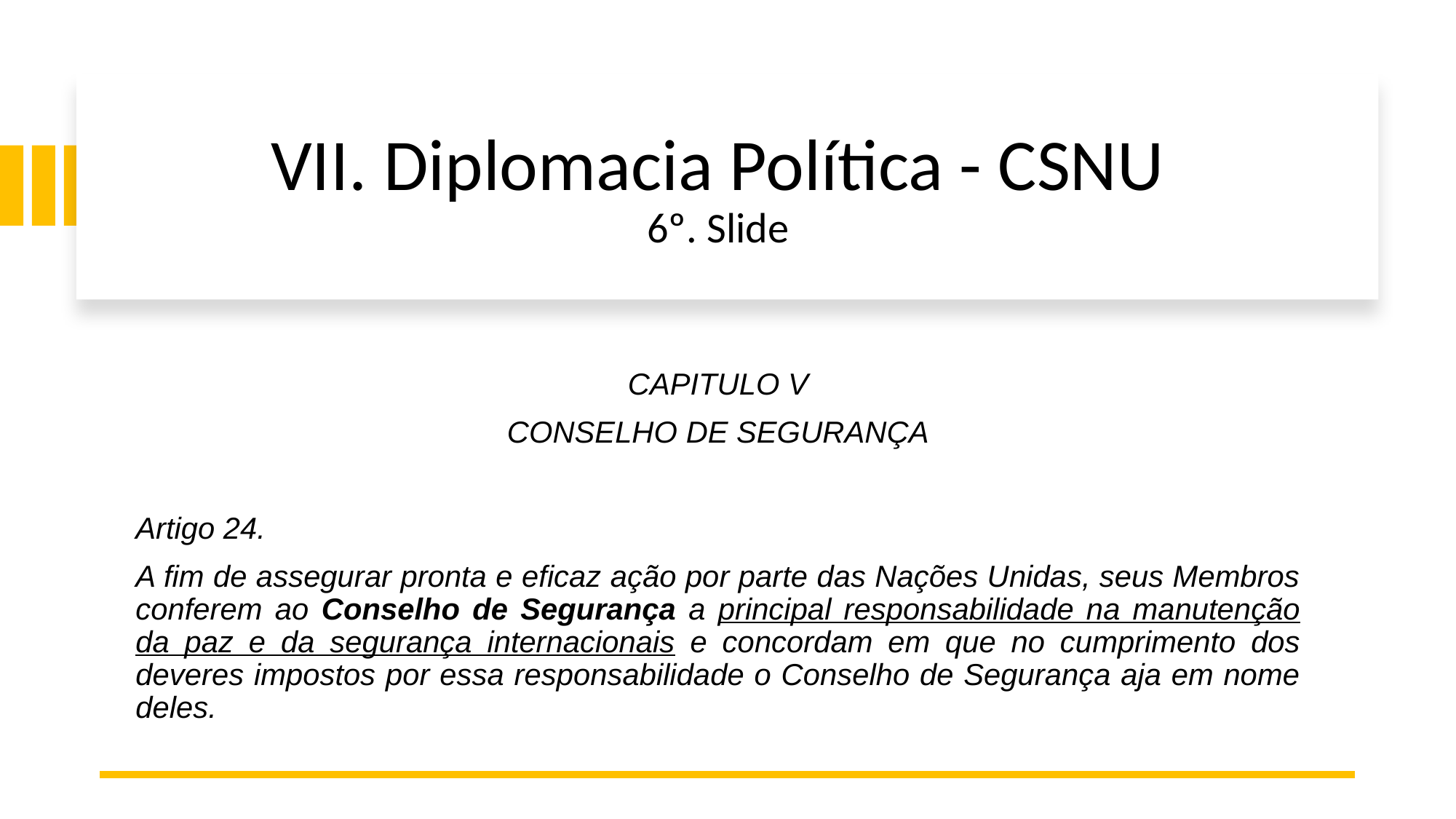

# VII. Diplomacia Política - CSNU 6º. Slide

CAPITULO V
CONSELHO DE SEGURANÇA

Artigo 24.
A fim de assegurar pronta e eficaz ação por parte das Nações Unidas, seus Membros conferem ao Conselho de Segurança a principal responsabilidade na manutenção da paz e da segurança internacionais e concordam em que no cumprimento dos deveres impostos por essa responsabilidade o Conselho de Segurança aja em nome deles.